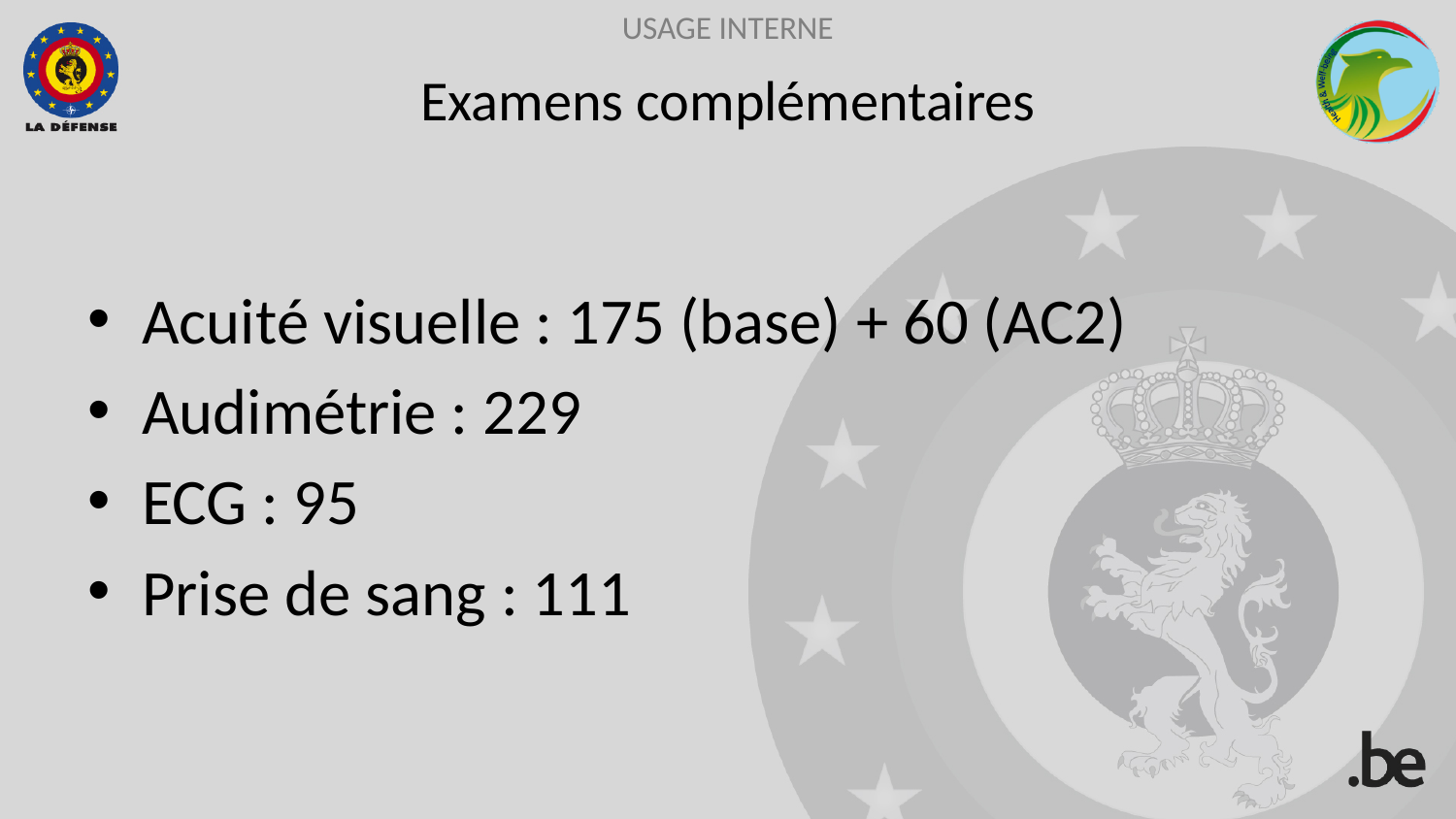

# Examens complémentaires
Acuité visuelle : 175 (base) + 60 (AC2)
Audimétrie : 229
ECG : 95
Prise de sang : 111